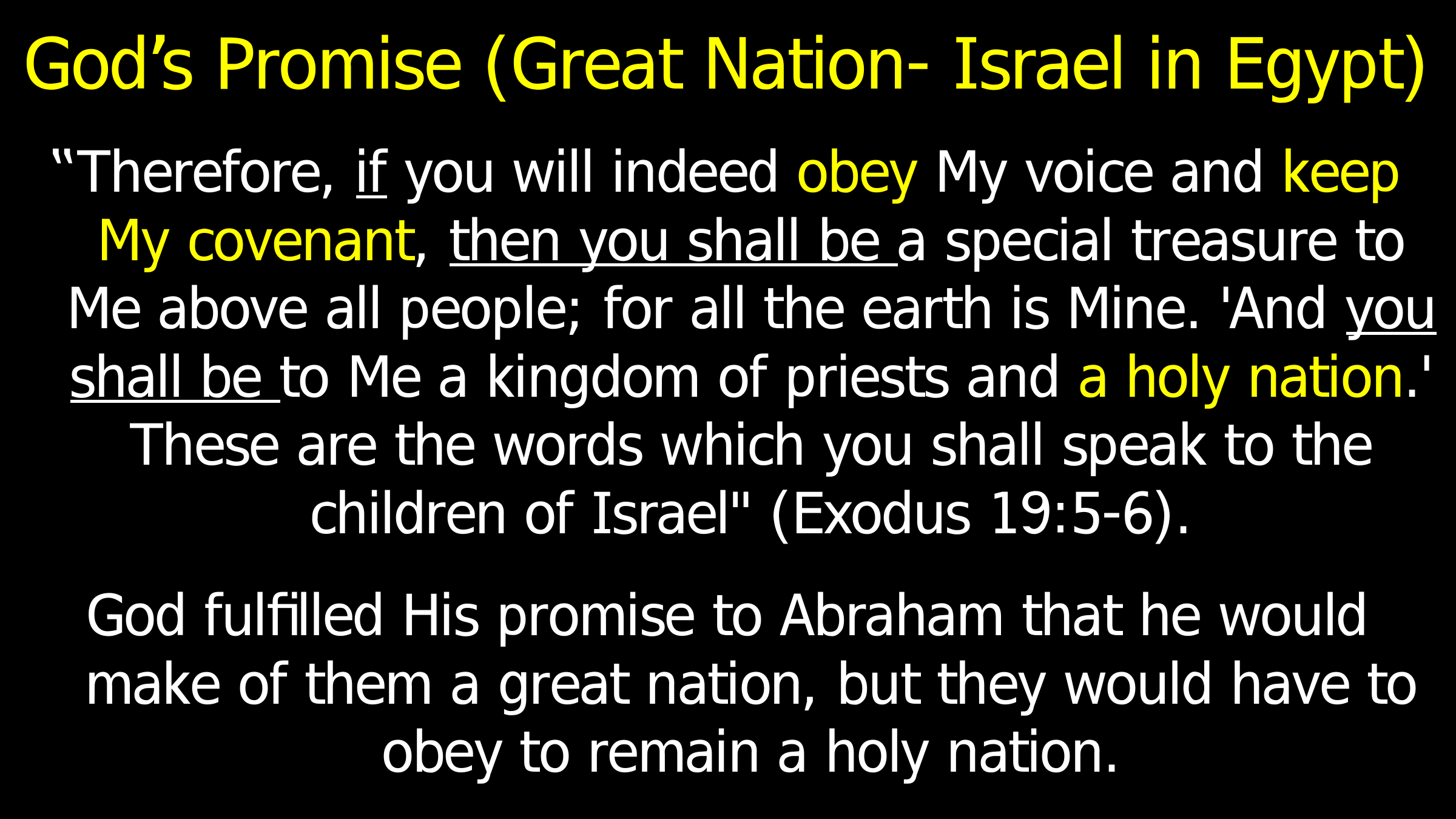

# God’s Promise (Great Nation- Israel in Egypt)
“Therefore, if you will indeed obey My voice and keep My covenant, then you shall be a special treasure to Me above all people; for all the earth is Mine. 'And you shall be to Me a kingdom of priests and a holy nation.' These are the words which you shall speak to the children of Israel" (Exodus 19:5-6).

God fulfilled His promise to Abraham that he would make of them a great nation, but they would have to obey to remain a holy nation.